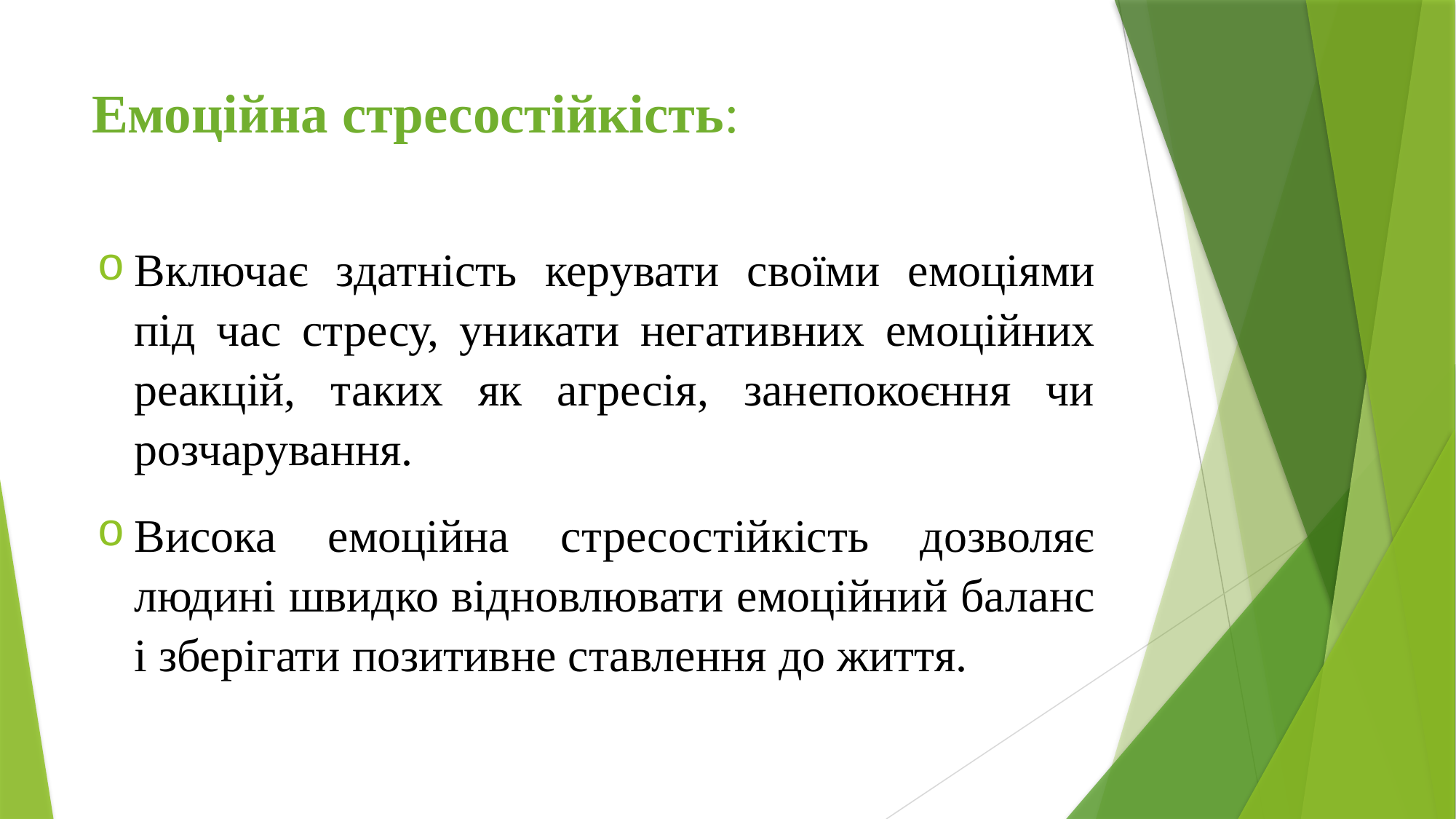

# Емоційна стресостійкість:
Включає здатність керувати своїми емоціями під час стресу, уникати негативних емоційних реакцій, таких як агресія, занепокоєння чи розчарування.
Висока емоційна стресостійкість дозволяє людині швидко відновлювати емоційний баланс і зберігати позитивне ставлення до життя.